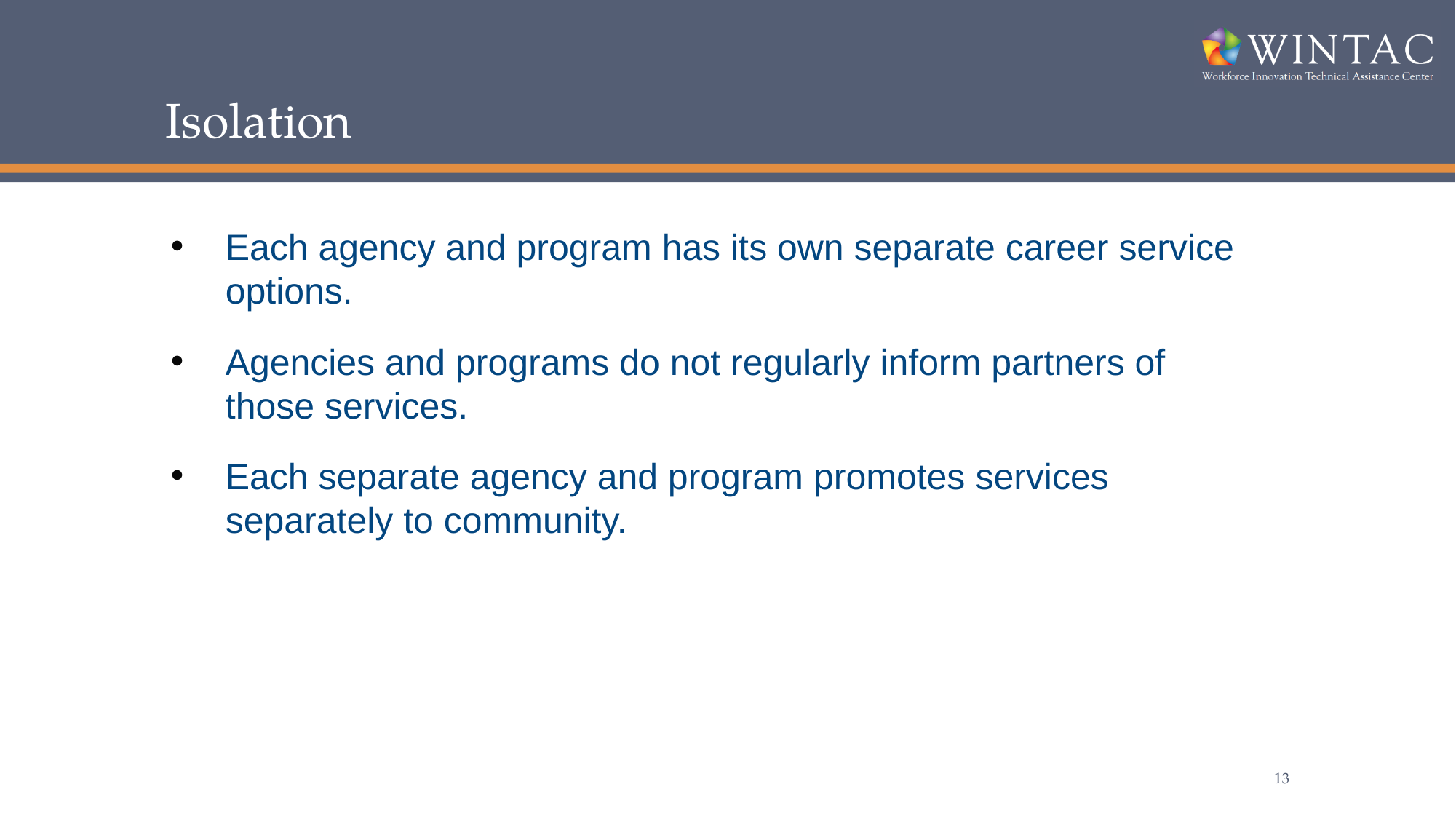

# Isolation
Each agency and program has its own separate career service options.
Agencies and programs do not regularly inform partners of those services.
Each separate agency and program promotes services separately to community.
13